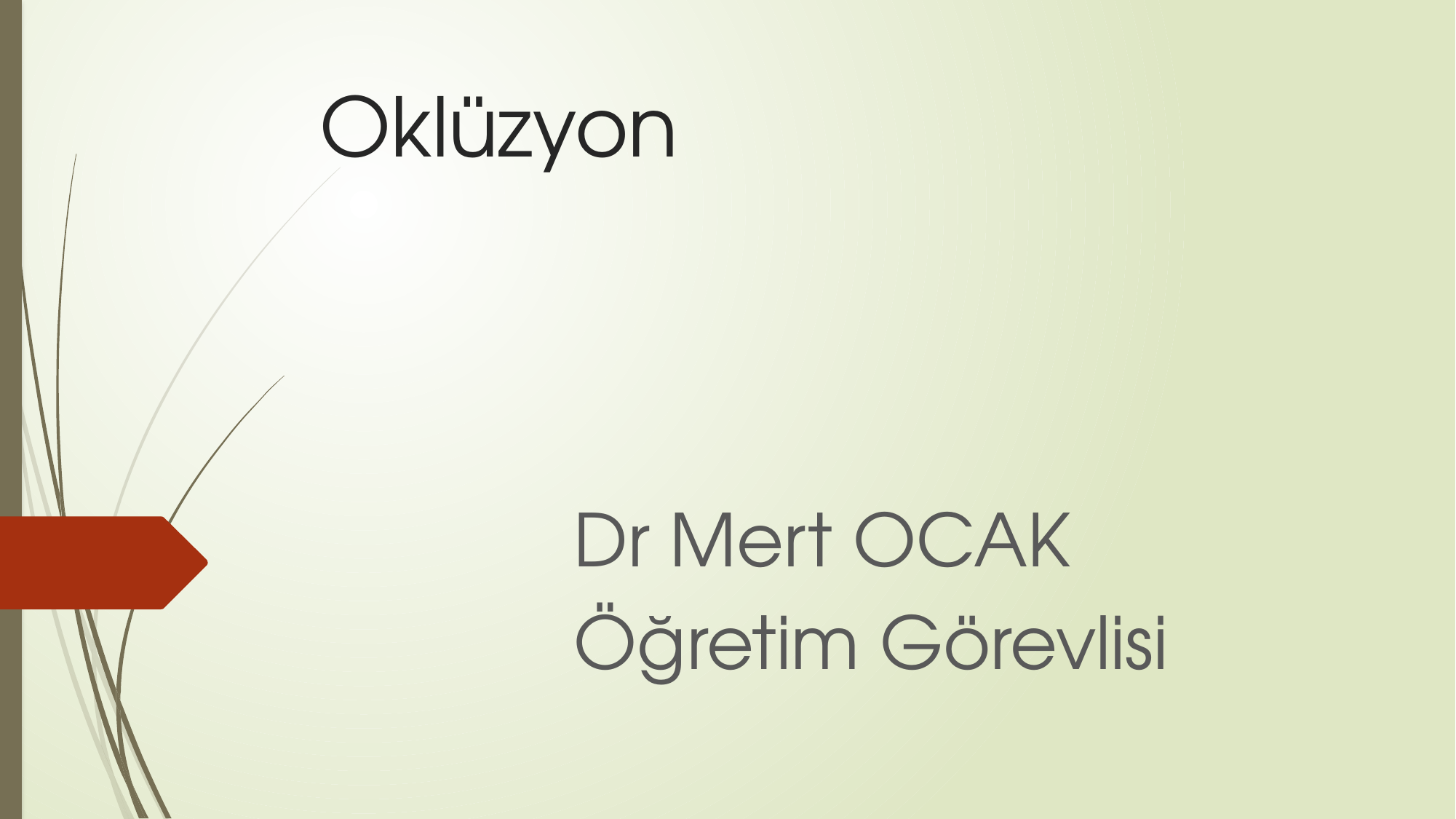

# Oklüzyon
Dr Mert OCAK
Öğretim Görevlisi